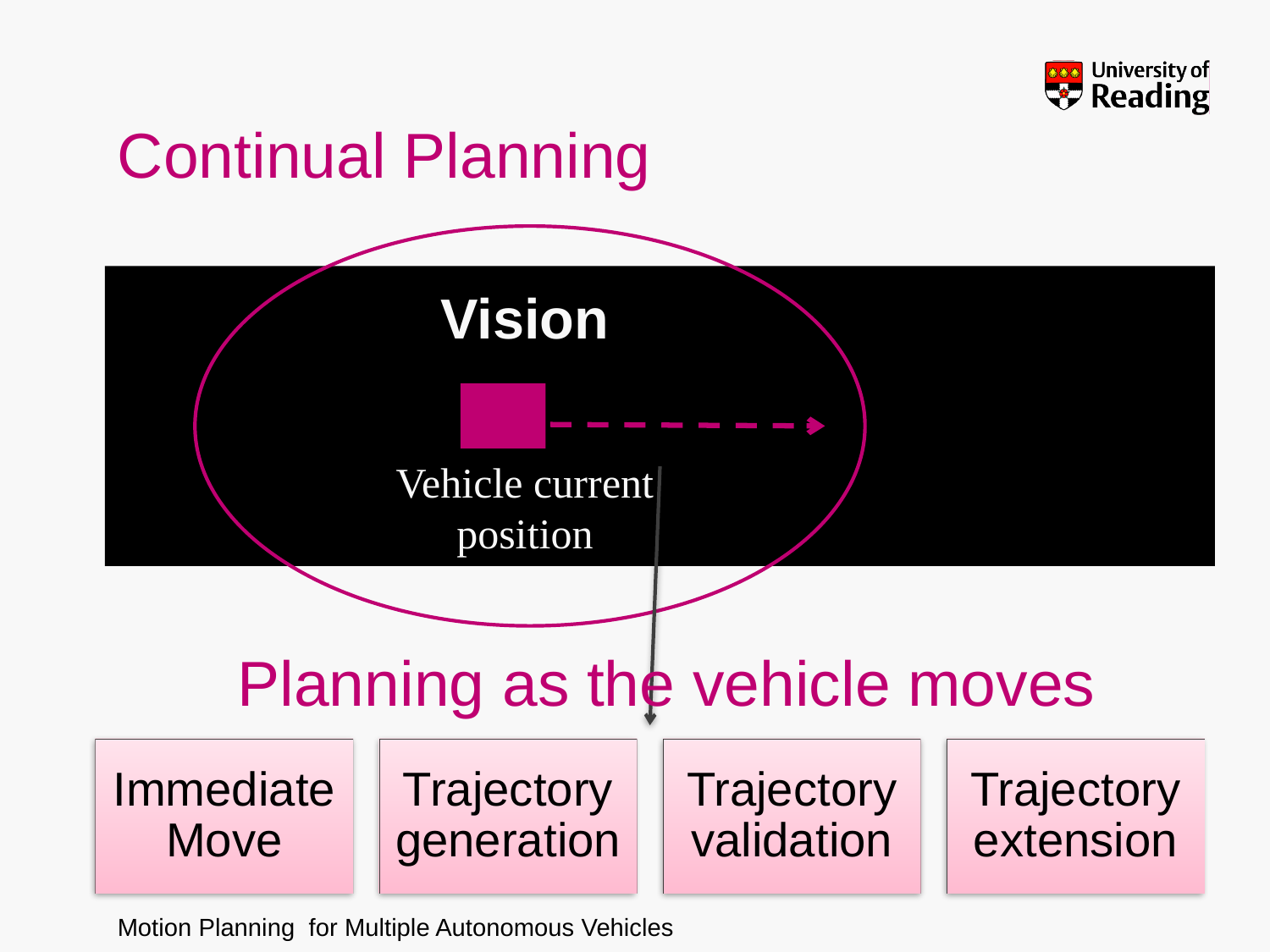

# Continual Planning

Vision

Vehicle current position
Planning as the vehicle moves
Immediate Move
Trajectory generation
Trajectory validation
Trajectory extension
rkala.99k.org